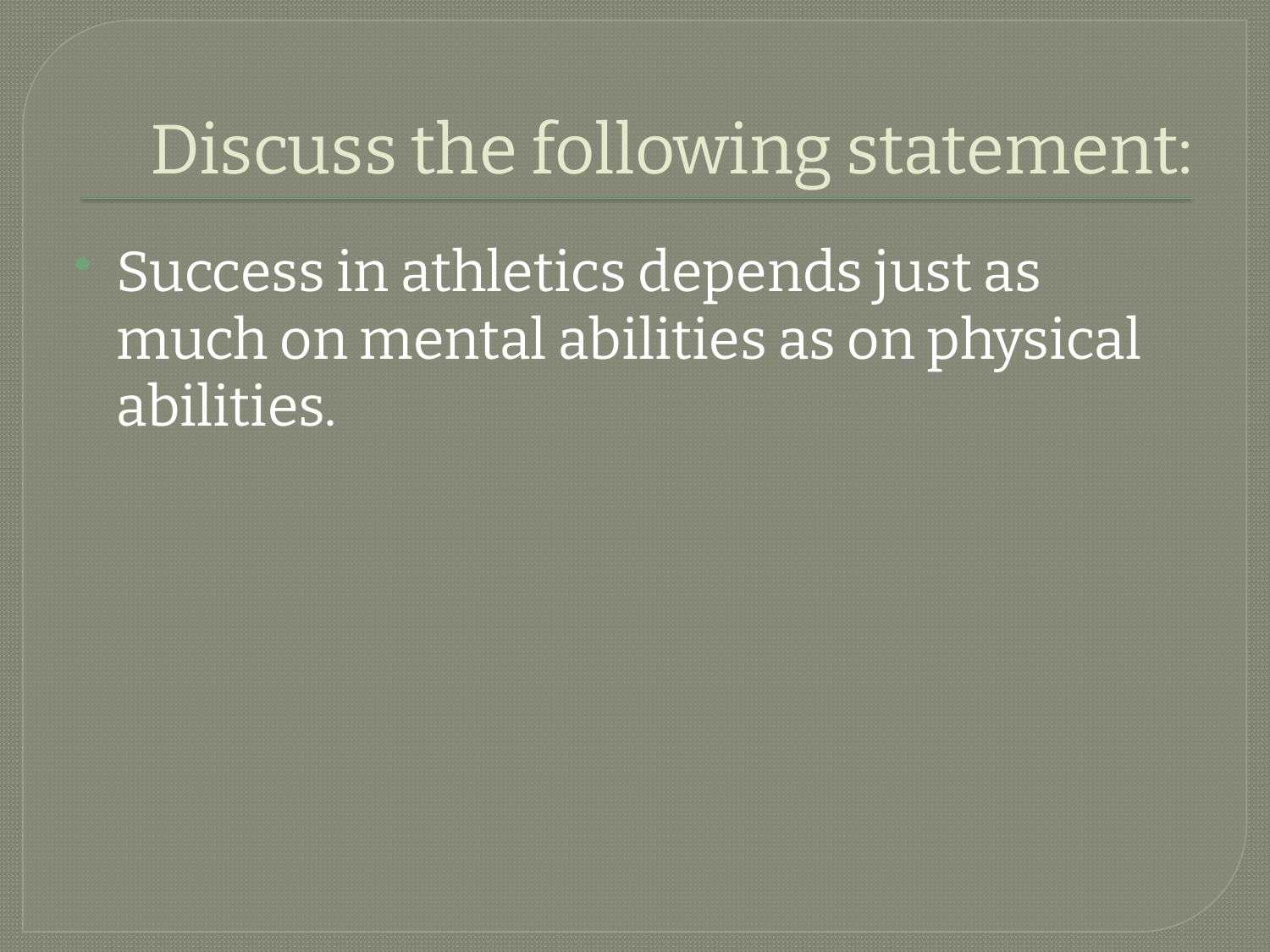

# Discuss the following statement:
Success in athletics depends just as much on mental abilities as on physical abilities.